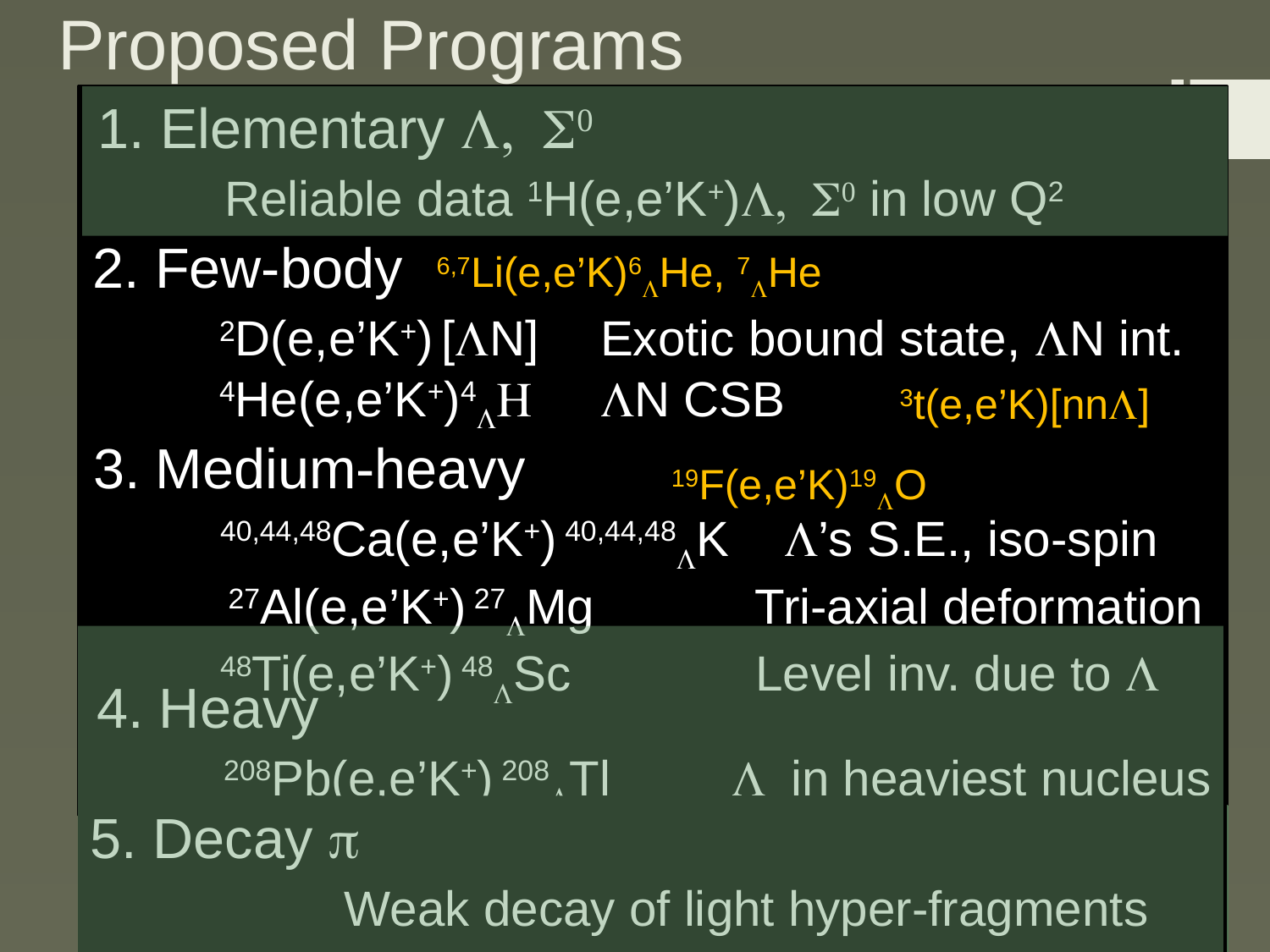

# Proposed Programs
1. Elementary Λ, Σ0
	Reliable data 1H(e,e’K+)Λ, Σ0 in low Q2

2. Few-body
	2D(e,e’K+) [ΛN]  	Exotic bound state, ΛN int.
	4He(e,e’K+)4ΛΗ  	ΛN CSB
6,7Li(e,e’K)6ΛHe, 7ΛHe
3t(e,e’K)[nnΛ]
3. Medium-heavy
	40,44,48Ca(e,e’K+) 40,44,48ΛK    Λ’s S.E., iso-spin
	 27Al(e,e’K+) 27ΛMg 	  Tri-axial deformation
	48Ti(e,e’K+) 48ΛSc 	  	  Level inv. due to Λ

19F(e,e’K)19ΛO

4. Heavy
	208Pb(e,e’K+) 208ΛTl 	Λ in heaviest nucleus

5. Decay π
		Weak decay of light hyper-fragments